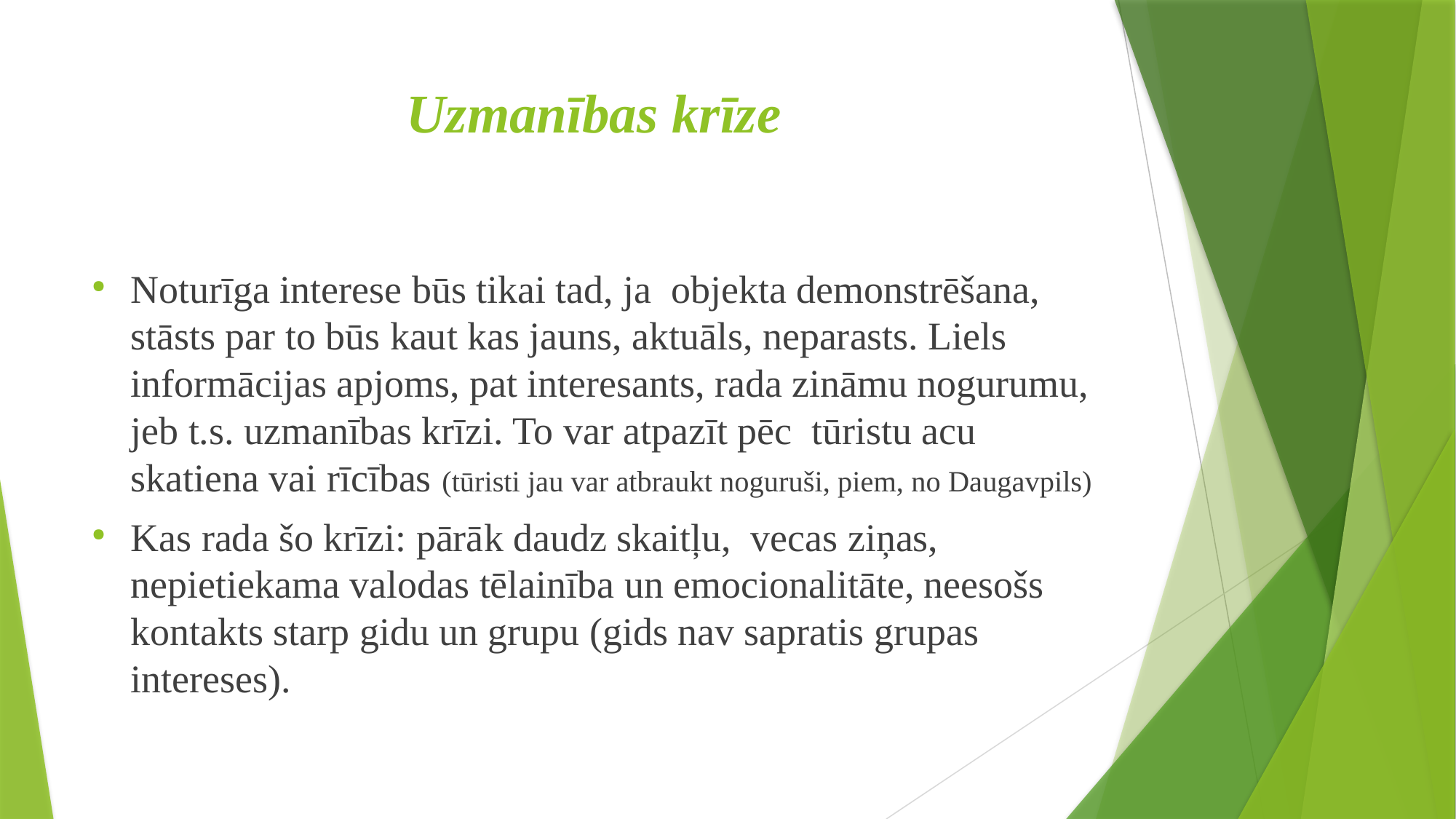

# Uzmanības krīze
Noturīga interese būs tikai tad, ja  objekta demonstrēšana, stāsts par to būs kaut kas jauns, aktuāls, neparasts. Liels informācijas apjoms, pat interesants, rada zināmu nogurumu, jeb t.s. uzmanības krīzi. To var atpazīt pēc  tūristu acu skatiena vai rīcības (tūristi jau var atbraukt noguruši, piem, no Daugavpils)
Kas rada šo krīzi: pārāk daudz skaitļu,  vecas ziņas, nepietiekama valodas tēlainība un emocionalitāte, neesošs kontakts starp gidu un grupu (gids nav sapratis grupas intereses).